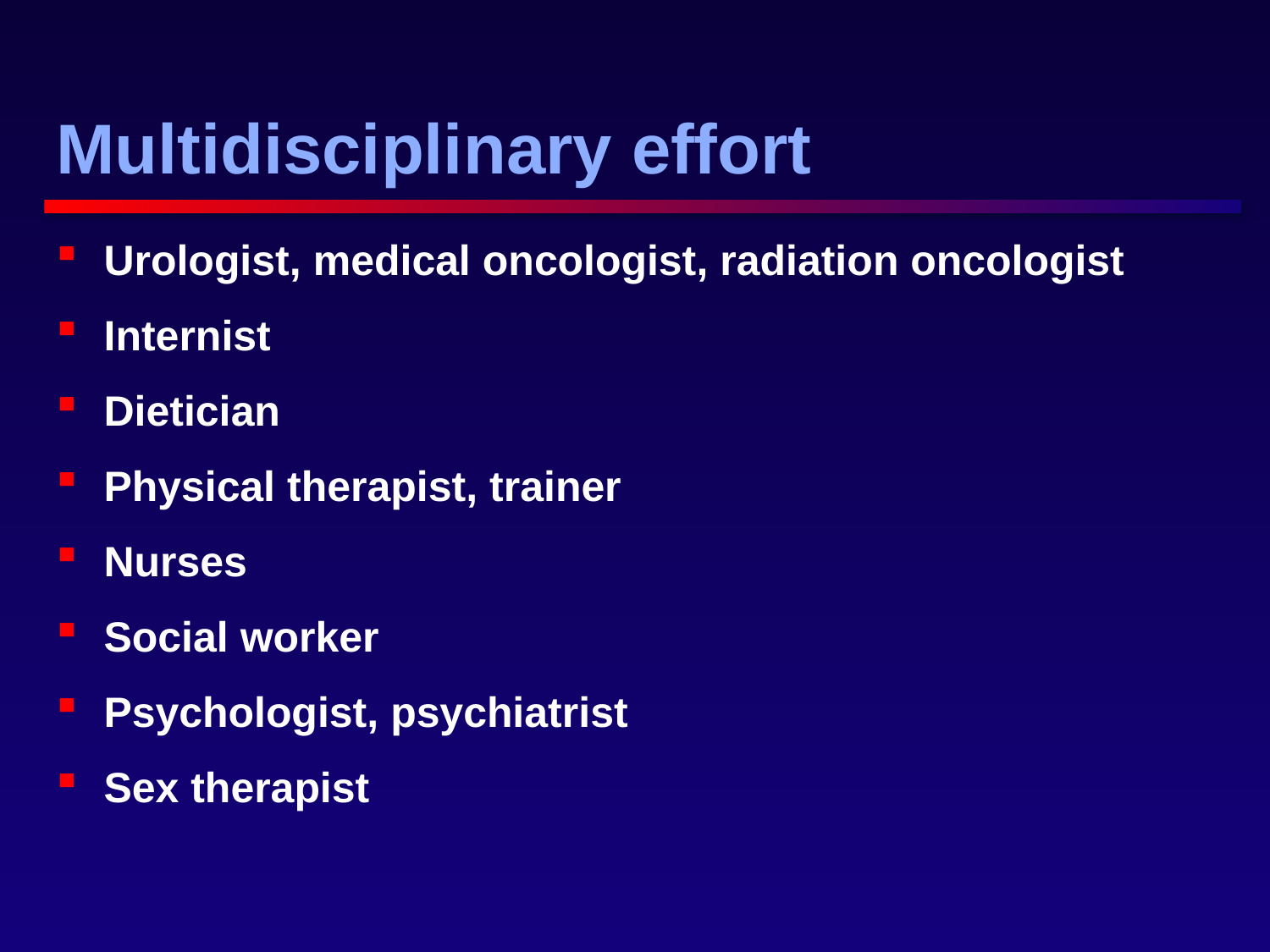

51
# Multidisciplinary effort
Urologist, medical oncologist, radiation oncologist
Internist
Dietician
Physical therapist, trainer
Nurses
Social worker
Psychologist, psychiatrist
Sex therapist